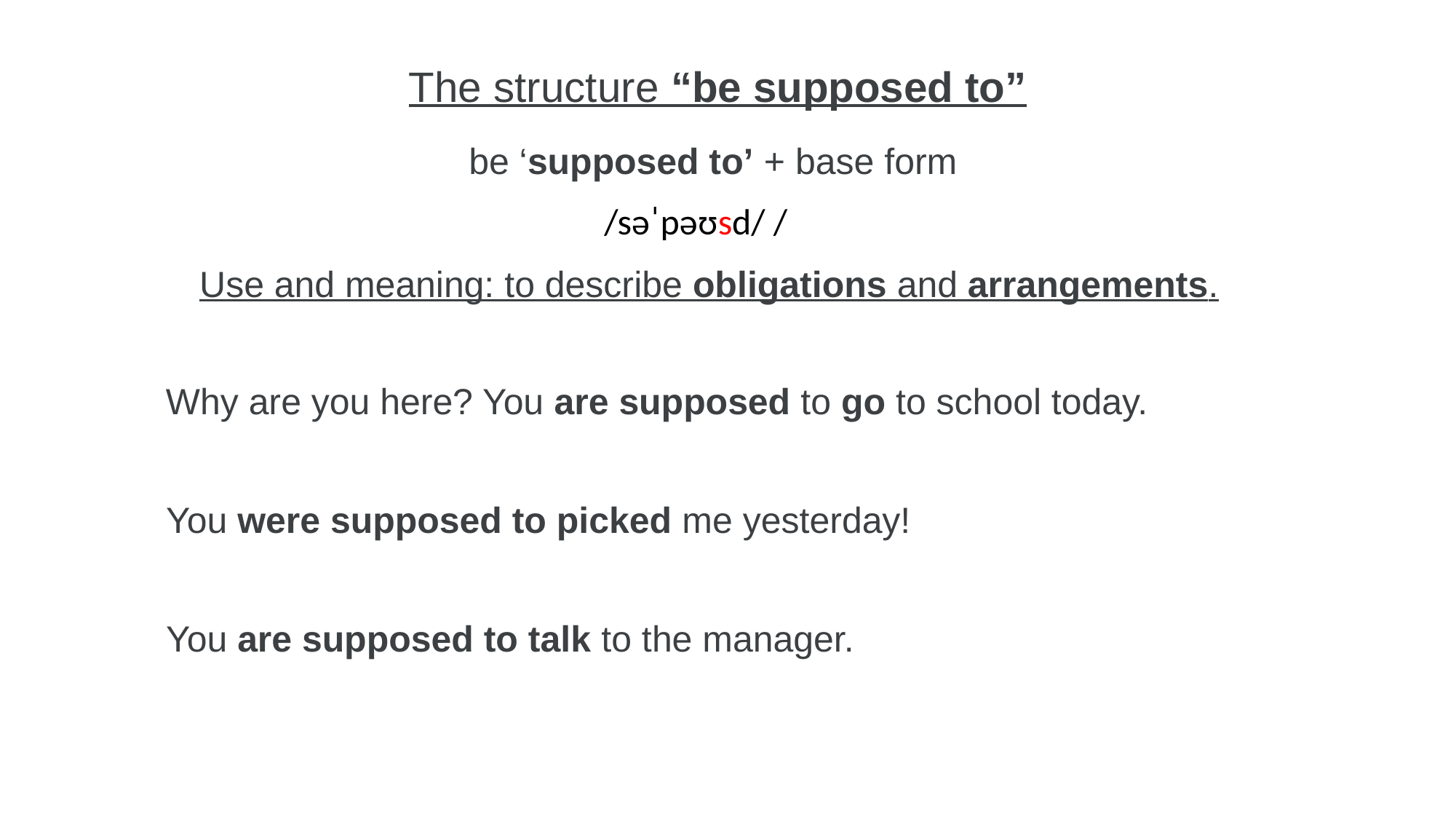

The structure “be supposed to”
be ‘supposed to’ + base form
/səˈpəʊsd/ /
Use and meaning: to describe obligations and arrangements.

Why are you here? You are supposed to go to school today.
You were supposed to picked me yesterday!
You are supposed to talk to the manager.